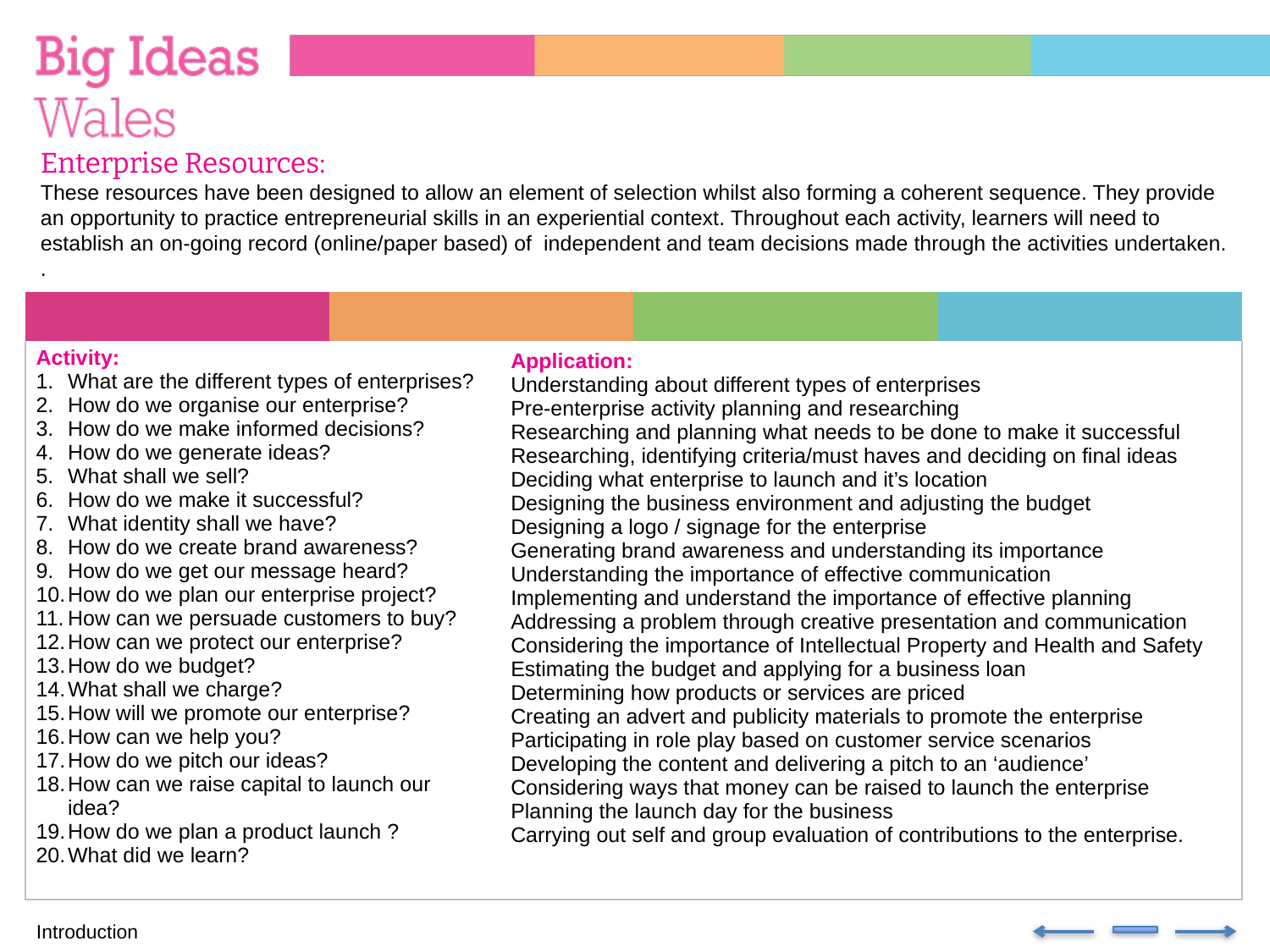

Enterprise Resources:
These resources have been designed to allow an element of selection whilst also forming a coherent sequence. They provide an opportunity to practice entrepreneurial skills in an experiential context. Throughout each activity, learners will need to establish an on-going record (online/paper based) of  independent and team decisions made through the activities undertaken.
.
|  |  |  |  |
| --- | --- | --- | --- |
|  |  |  |  |
| Activity: What are the different types of enterprises? How do we organise our enterprise? How do we make informed decisions? How do we generate ideas? What shall we sell? How do we make it successful? What identity shall we have? How do we create brand awareness? How do we get our message heard? How do we plan our enterprise project? How can we persuade customers to buy? How can we protect our enterprise? How do we budget? What shall we charge? How will we promote our enterprise? How can we help you? How do we pitch our ideas? How can we raise capital to launch our idea? How do we plan a product launch ? What did we learn? | Application: Understanding about different types of enterprises Pre-enterprise activity planning and researching Researching and planning what needs to be done to make it successful Researching, identifying criteria/must haves and deciding on final ideas Deciding what enterprise to launch and it’s location Designing the business environment and adjusting the budget Designing a logo / signage for the enterprise Generating brand awareness and understanding its importance Understanding the importance of effective communication Implementing and understand the importance of effective planning Addressing a problem through creative presentation and communication Considering the importance of Intellectual Property and Health and Safety Estimating the budget and applying for a business loan Determining how products or services are priced Creating an advert and publicity materials to promote the enterprise Participating in role play based on customer service scenarios Developing the content and delivering a pitch to an ‘audience’ Considering ways that money can be raised to launch the enterprise Planning the launch day for the business Carrying out self and group evaluation of contributions to the enterprise. |
| --- | --- |
Introduction